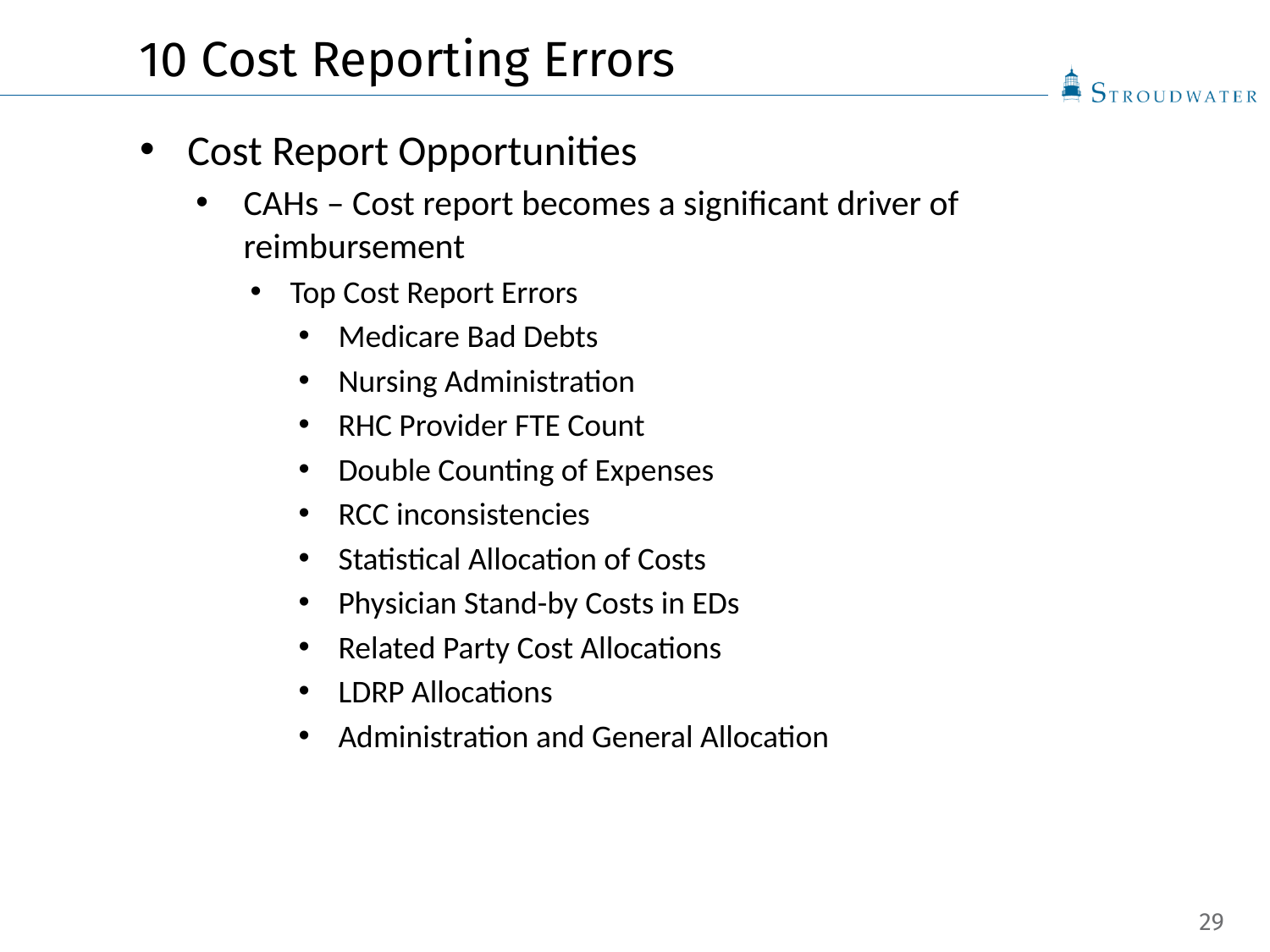

10 Cost Reporting Errors
Cost Report Opportunities
CAHs – Cost report becomes a significant driver of reimbursement
Top Cost Report Errors
Medicare Bad Debts
Nursing Administration
RHC Provider FTE Count
Double Counting of Expenses
RCC inconsistencies
Statistical Allocation of Costs
Physician Stand-by Costs in EDs
Related Party Cost Allocations
LDRP Allocations
Administration and General Allocation